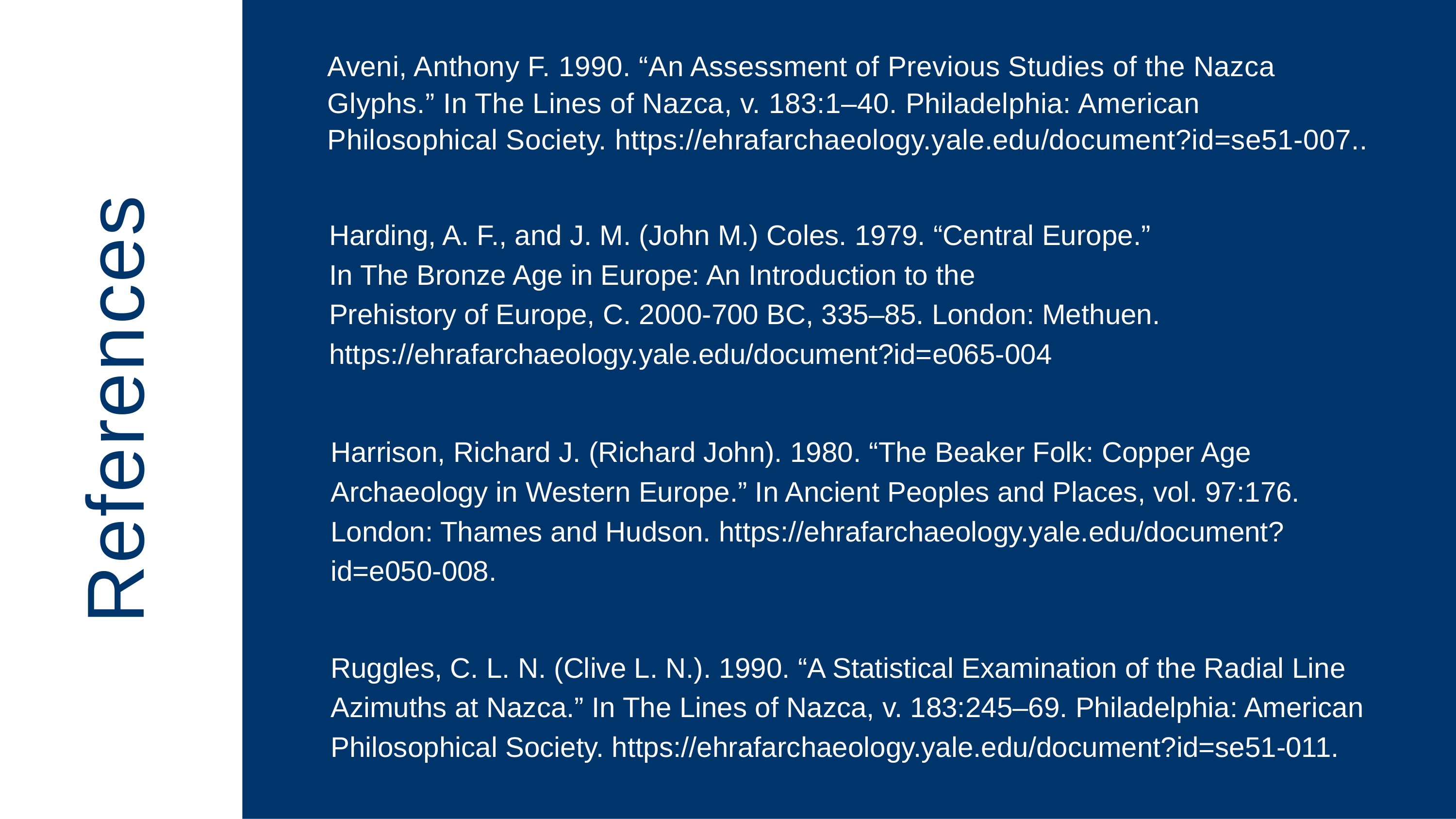

Aveni, Anthony F. 1990. “An Assessment of Previous Studies of the Nazca Glyphs.” In The Lines of Nazca, v. 183:1–40. Philadelphia: American Philosophical Society. https://ehrafarchaeology.yale.edu/document?id=se51-007..
Harding, A. F., and J. M. (John M.) Coles. 1979. “Central Europe.”
In The Bronze Age in Europe: An Introduction to the
Prehistory of Europe, C. 2000-700 BC, 335–85. London: Methuen.
https://ehrafarchaeology.yale.edu/document?id=e065-004
References
Harrison, Richard J. (Richard John). 1980. “The Beaker Folk: Copper Age Archaeology in Western Europe.” In Ancient Peoples and Places, vol. 97:176. London: Thames and Hudson. https://ehrafarchaeology.yale.edu/document?id=e050-008.
Ruggles, C. L. N. (Clive L. N.). 1990. “A Statistical Examination of the Radial Line Azimuths at Nazca.” In The Lines of Nazca, v. 183:245–69. Philadelphia: American Philosophical Society. https://ehrafarchaeology.yale.edu/document?id=se51-011.